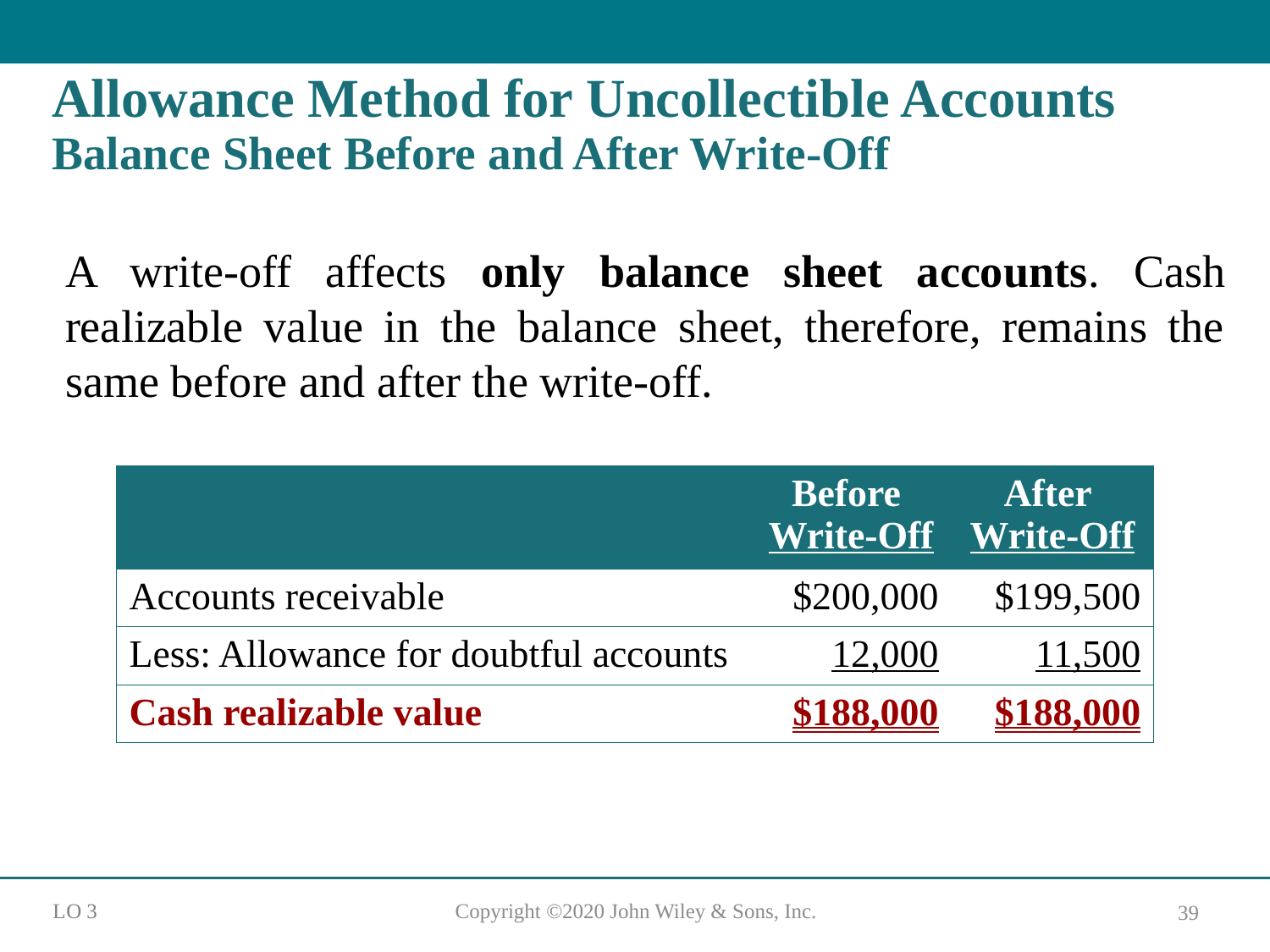

# Allowance Method for Uncollectible Accounts Balance Sheet Before and After Write-Off
A write-off affects only balance sheet accounts. Cash realizable value in the balance sheet, therefore, remains the same before and after the write-off.
|  | Before Write-Off | After Write-Off |
| --- | --- | --- |
| Accounts receivable | $200,000 | $199,500 |
| Less: Allowance for doubtful accounts | 12,000 | 11,500 |
| Cash realizable value | $188,000 | $188,000 |
L O 3